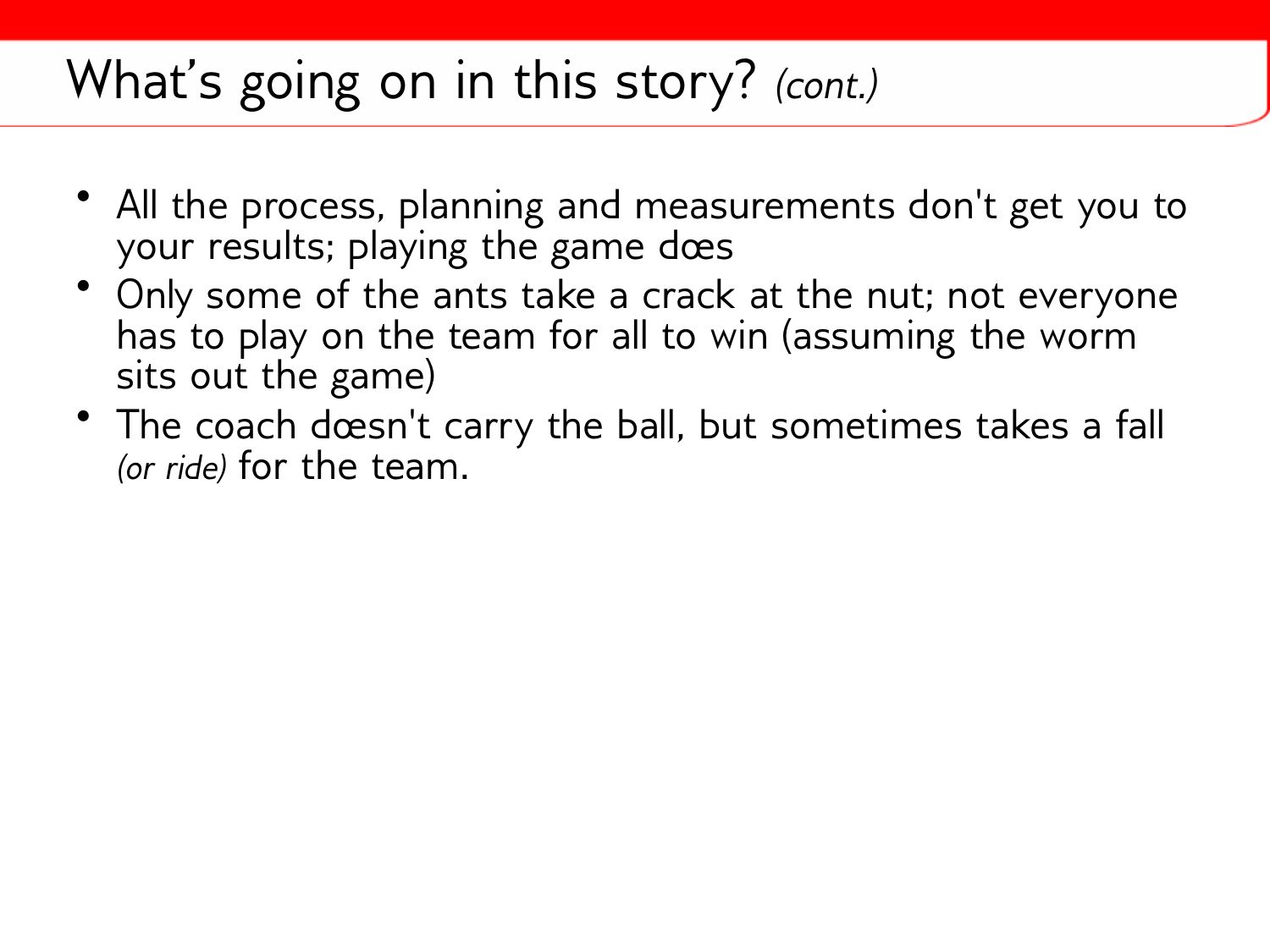

# What’s going on in this story? (cont.)
All the process, planning and measurements don't get you to your results; playing the game does
Only some of the ants take a crack at the nut; not everyone has to play on the team for all to win (assuming the worm sits out the game)
The coach doesn't carry the ball, but sometimes takes a fall (or ride) for the team.